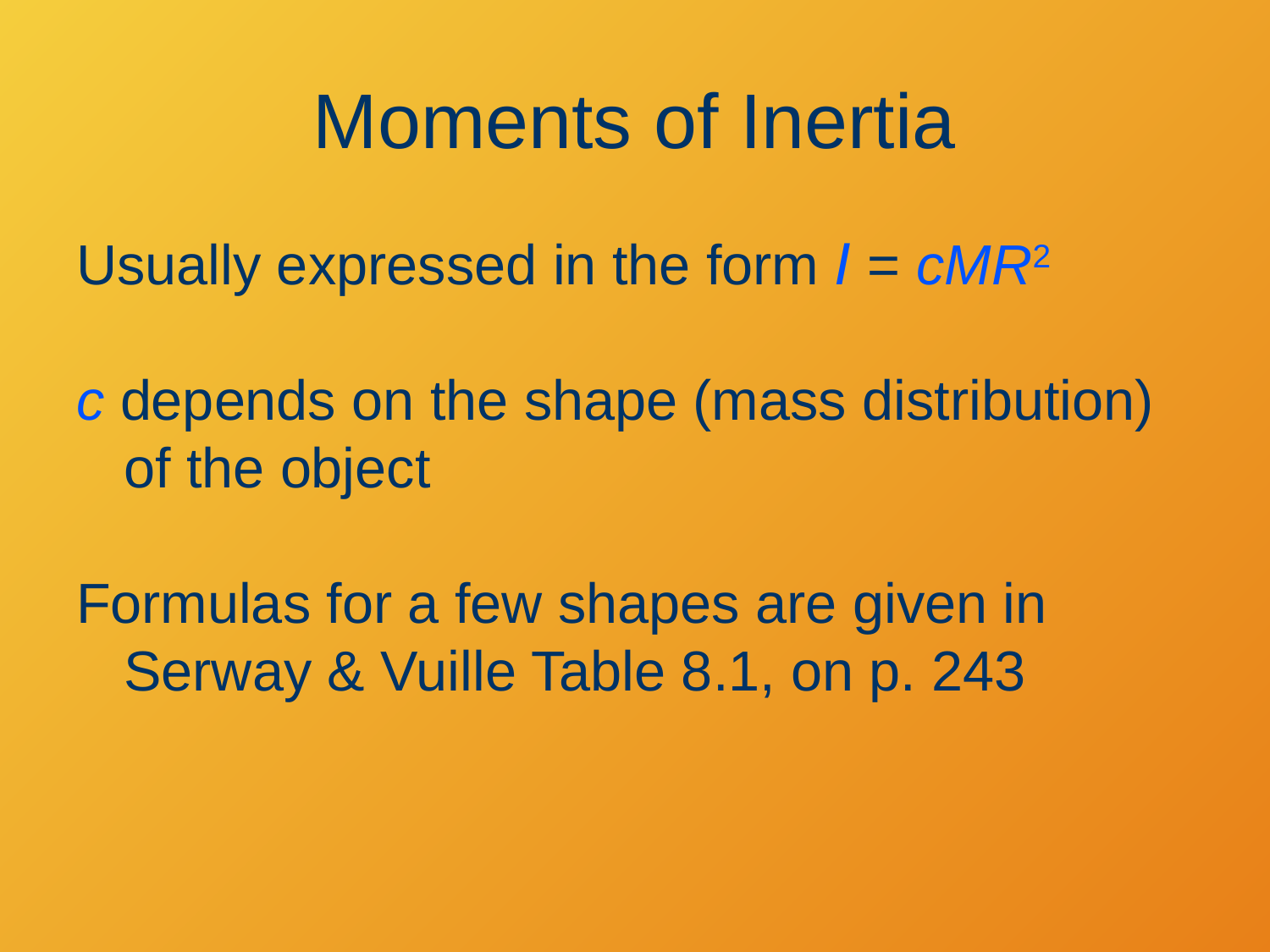

# Moments of Inertia
Usually expressed in the form I = cMR2
c depends on the shape (mass distribution) of the object
Formulas for a few shapes are given in Serway & Vuille Table 8.1, on p. 243